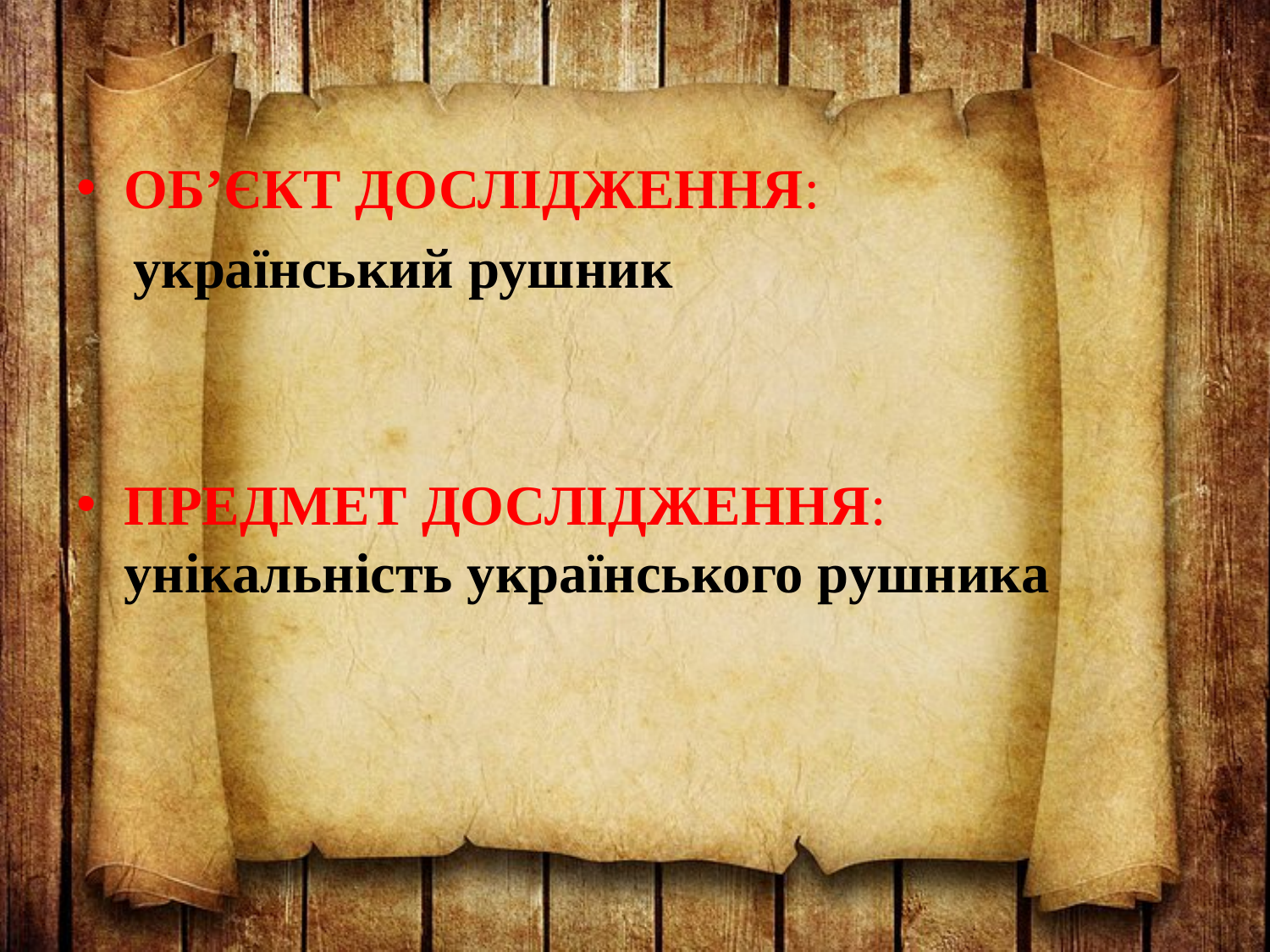

#
ОБ’ЄКТ ДОСЛІДЖЕННЯ:
    український рушник

ПРЕДМЕТ ДОСЛІДЖЕННЯ: унікальність українського рушника